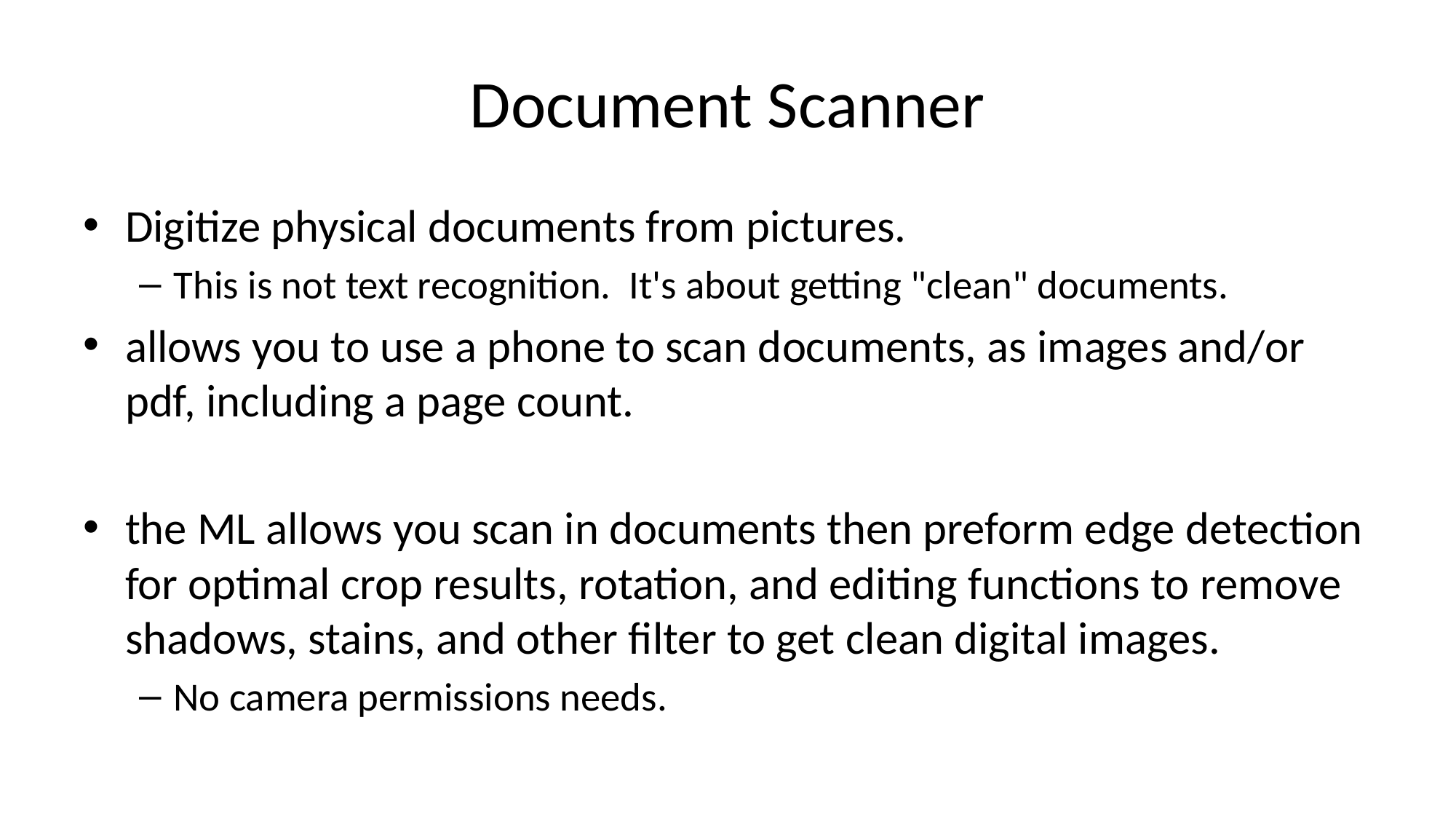

# Document Scanner
Digitize physical documents from pictures.
This is not text recognition.  It's about getting "clean" documents.
allows you to use a phone to scan documents, as images and/or pdf, including a page count.

the ML allows you scan in documents then preform edge detection for optimal crop results, rotation, and editing functions to remove shadows, stains, and other filter to get clean digital images.
No camera permissions needs.